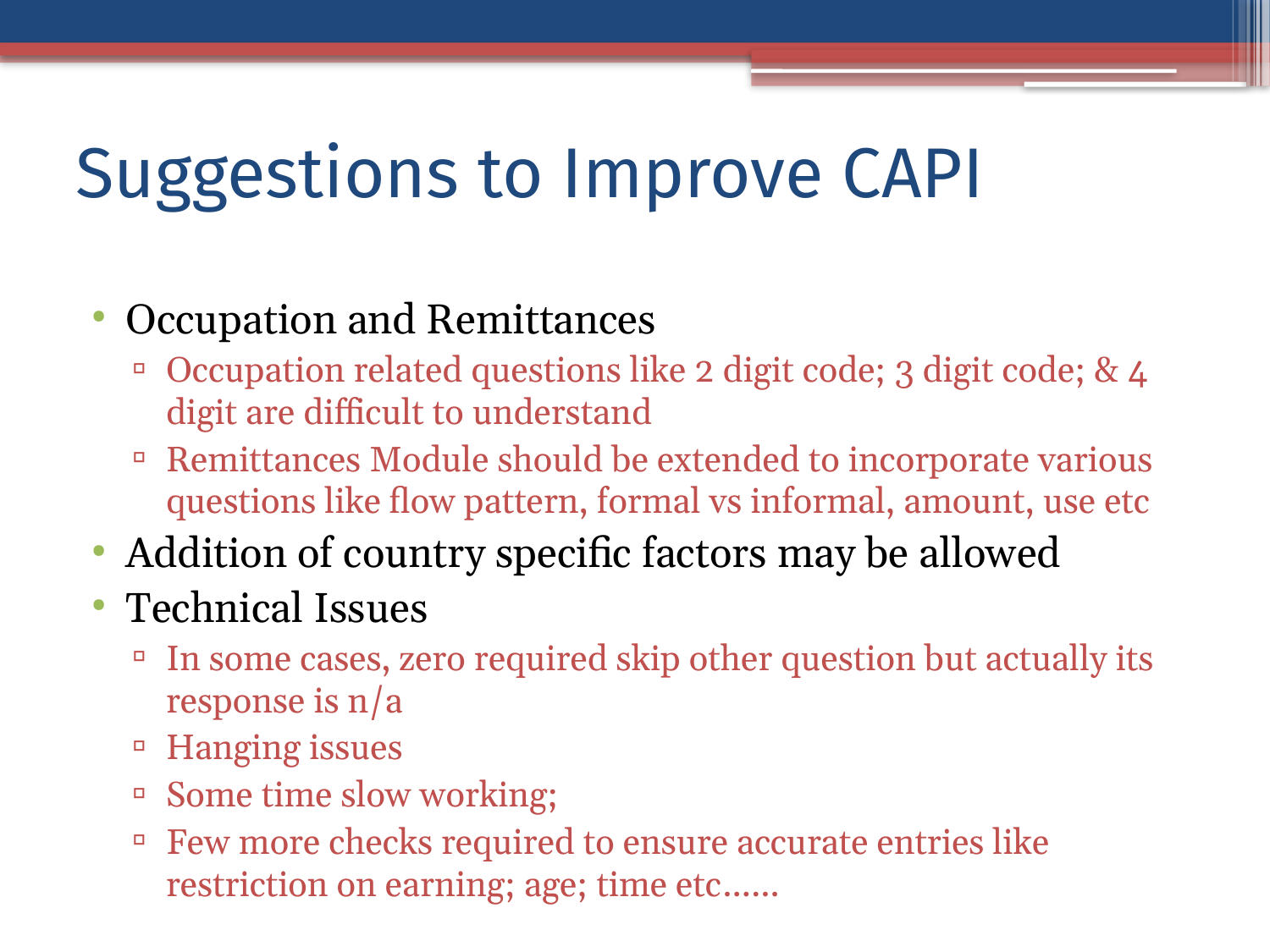

# Suggestions to Improve CAPI
Occupation and Remittances
Occupation related questions like 2 digit code; 3 digit code; & 4 digit are difficult to understand
Remittances Module should be extended to incorporate various questions like flow pattern, formal vs informal, amount, use etc
Addition of country specific factors may be allowed
Technical Issues
In some cases, zero required skip other question but actually its response is n/a
Hanging issues
Some time slow working;
Few more checks required to ensure accurate entries like restriction on earning; age; time etc……